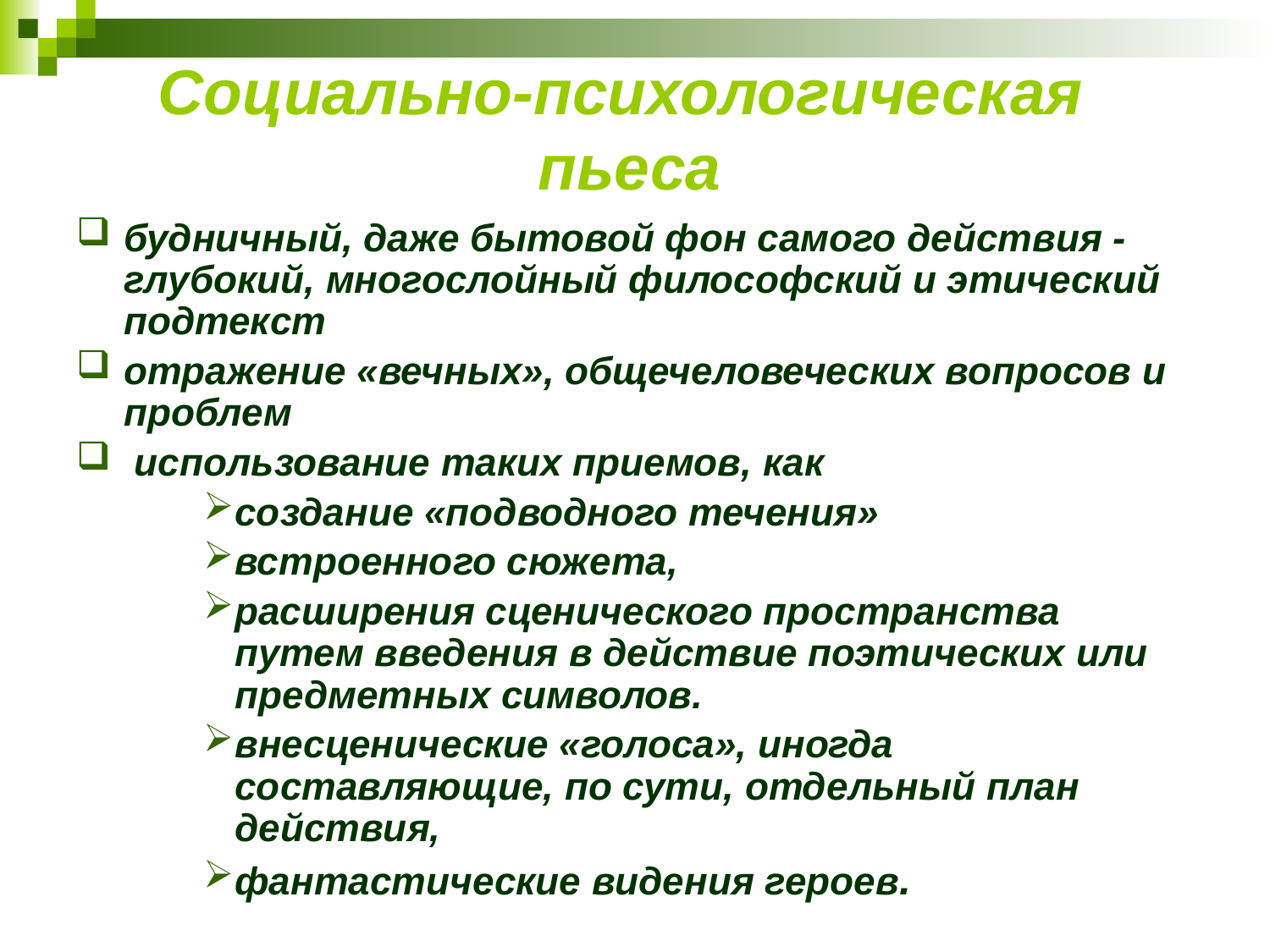

# Социально-психологическая пьеса
будничный, даже бытовой фон самого действия - глубокий, многослойный философский и этический подтекст
отражение «вечных», общечеловеческих вопросов и проблем
 использование таких приемов, как
создание «подводного течения»
встроенного сюжета,
расширения сценического пространства путем введения в действие поэтических или предметных символов.
внесценические «голоса», иногда составляющие, по сути, отдельный план действия,
фантастические видения героев.